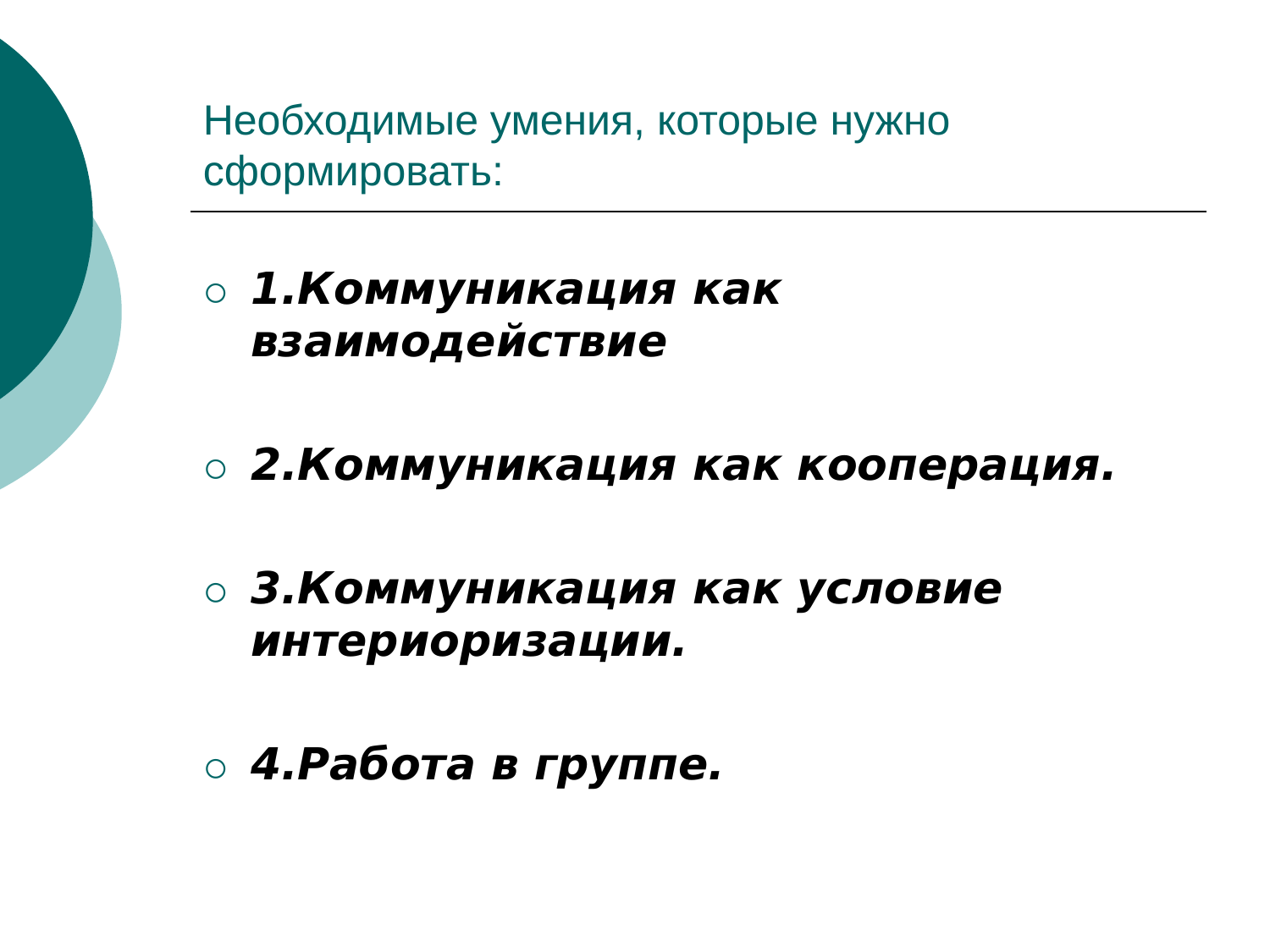

# Необходимые умения, которые нужно сформировать:
1.Коммуникация как взаимодействие

2.Коммуникация как кооперация.

3.Коммуникация как условие интериоризации.

4.Работа в группе.